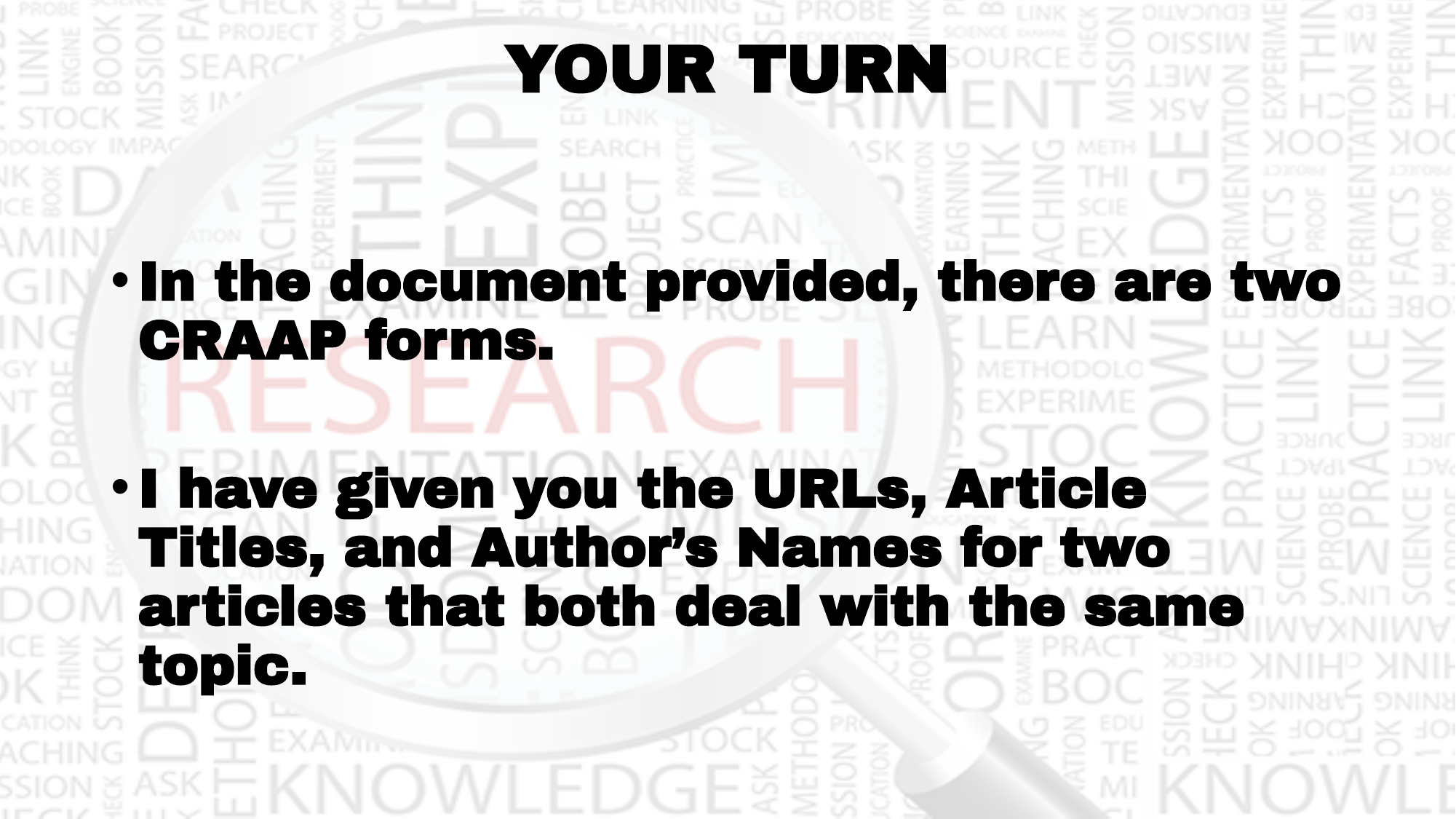

# YOUR TURN
In the document provided, there are two CRAAP forms.

I have given you the URLs, Article Titles, and Author’s Names for two articles that both deal with the same topic.